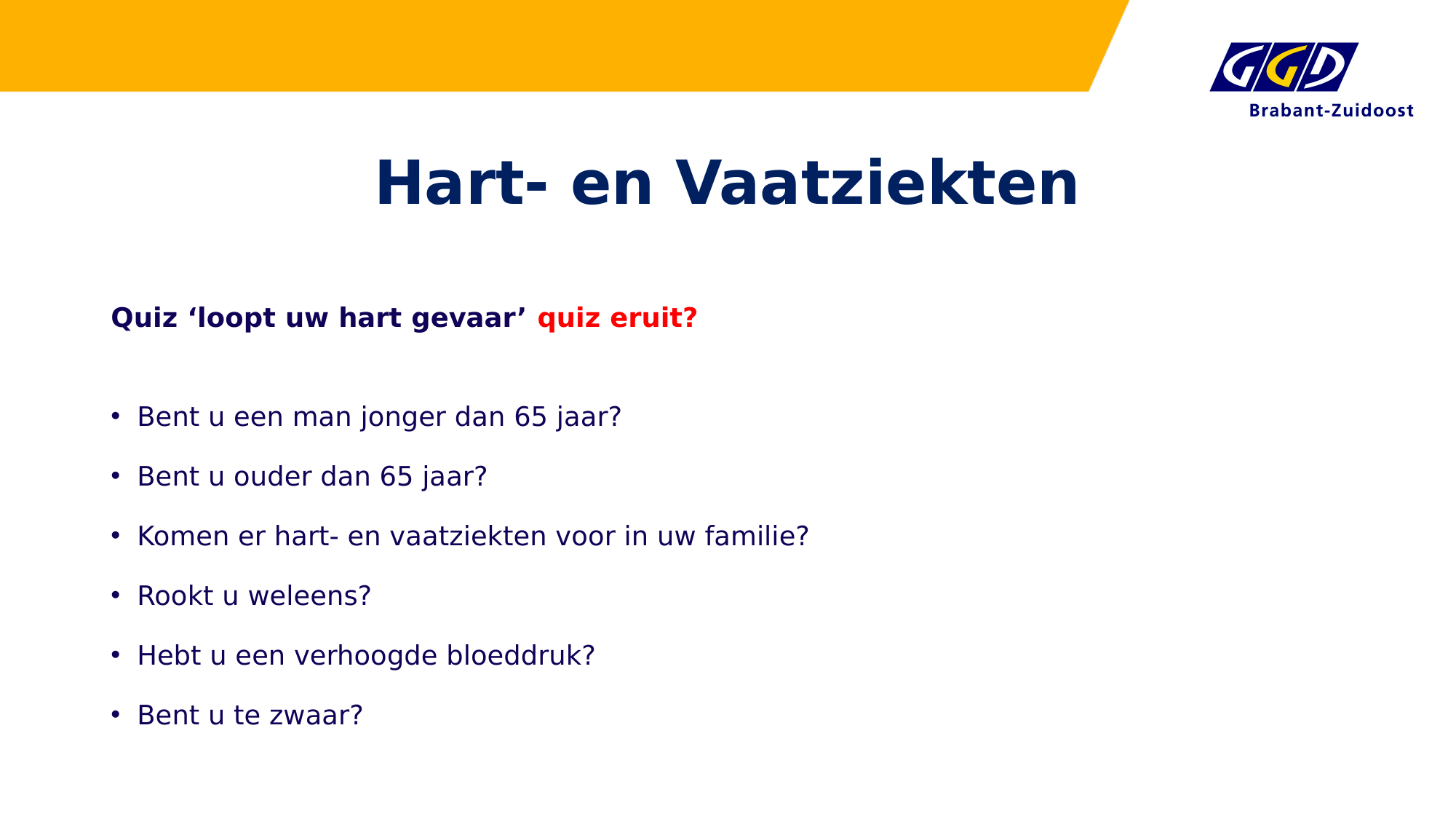

# Hart- en Vaatziekten
Quiz ‘loopt uw hart gevaar’ quiz eruit?

Bent u een man jonger dan 65 jaar?
Bent u ouder dan 65 jaar?
Komen er hart- en vaatziekten voor in uw familie?
Rookt u weleens?
Hebt u een verhoogde bloeddruk?
Bent u te zwaar?